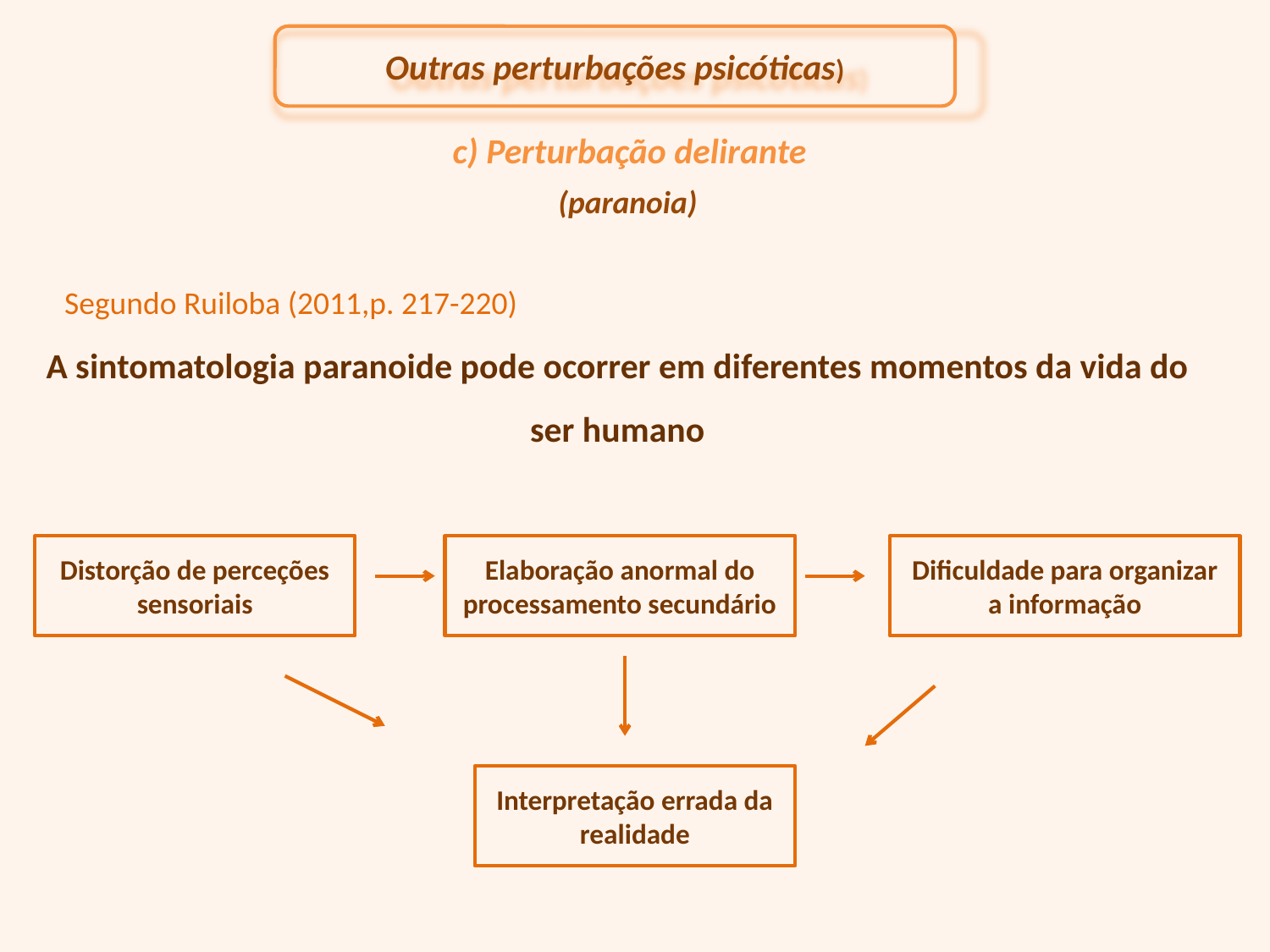

Outras perturbações psicóticas)

c) Perturbação delirante
(paranoia)
Segundo Ruiloba (2011,p. 217-220)
A sintomatologia paranoide pode ocorrer em diferentes momentos da vida do ser humano
Distorção de perceções sensoriais
Elaboração anormal do processamento secundário
Dificuldade para organizar a informação
Interpretação errada da realidade